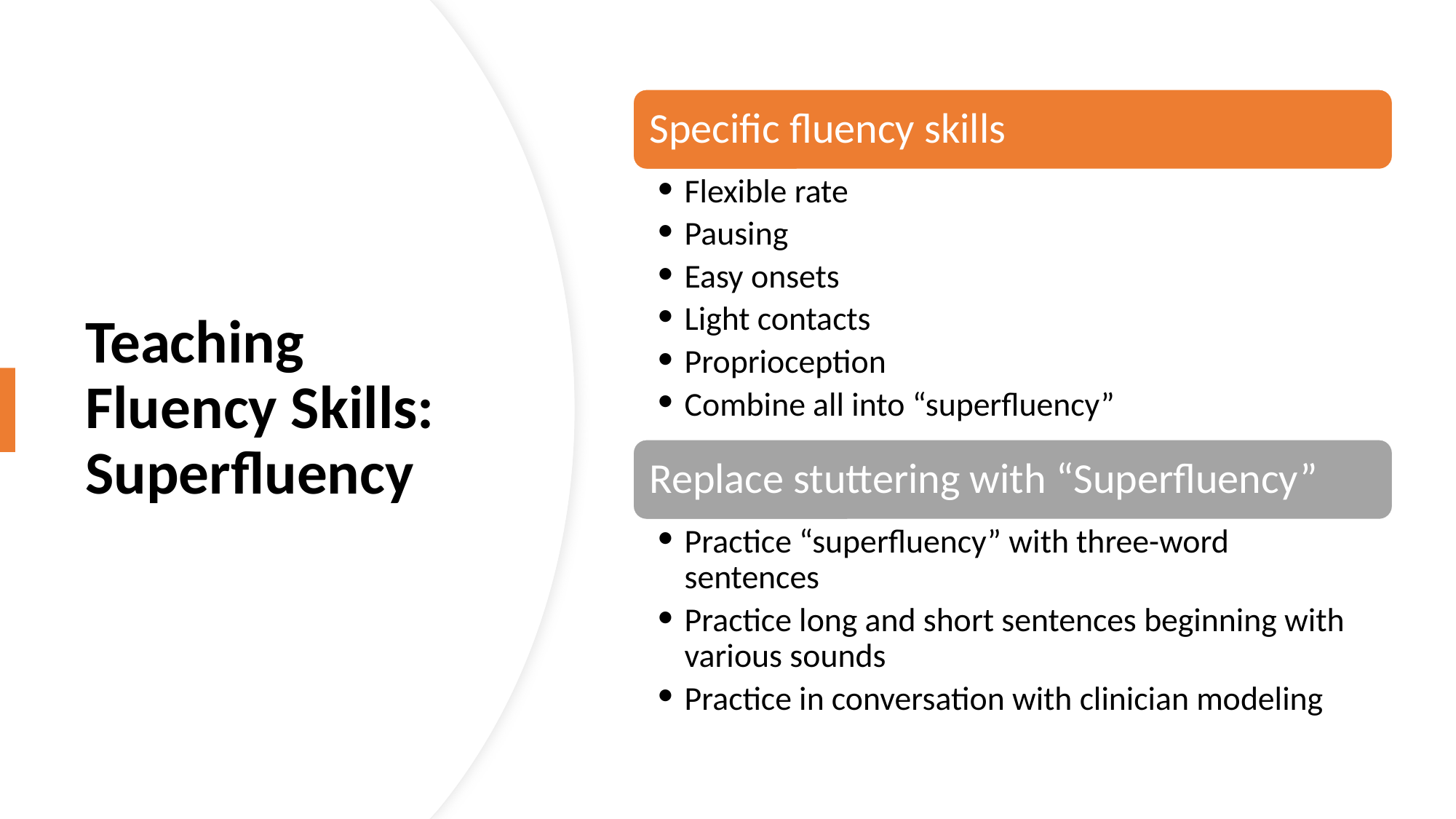

Specific fluency skills

Flexible rate
Pausing
Easy onsets
Light contacts
Proprioception
Combine all into “superfluency”

Replace stuttering with “Superfluency”

Practice “superfluency” with three-word sentences
Practice long and short sentences beginning with various sounds
Practice in conversation with clinician modeling
# Teaching Fluency Skills: Superfluency